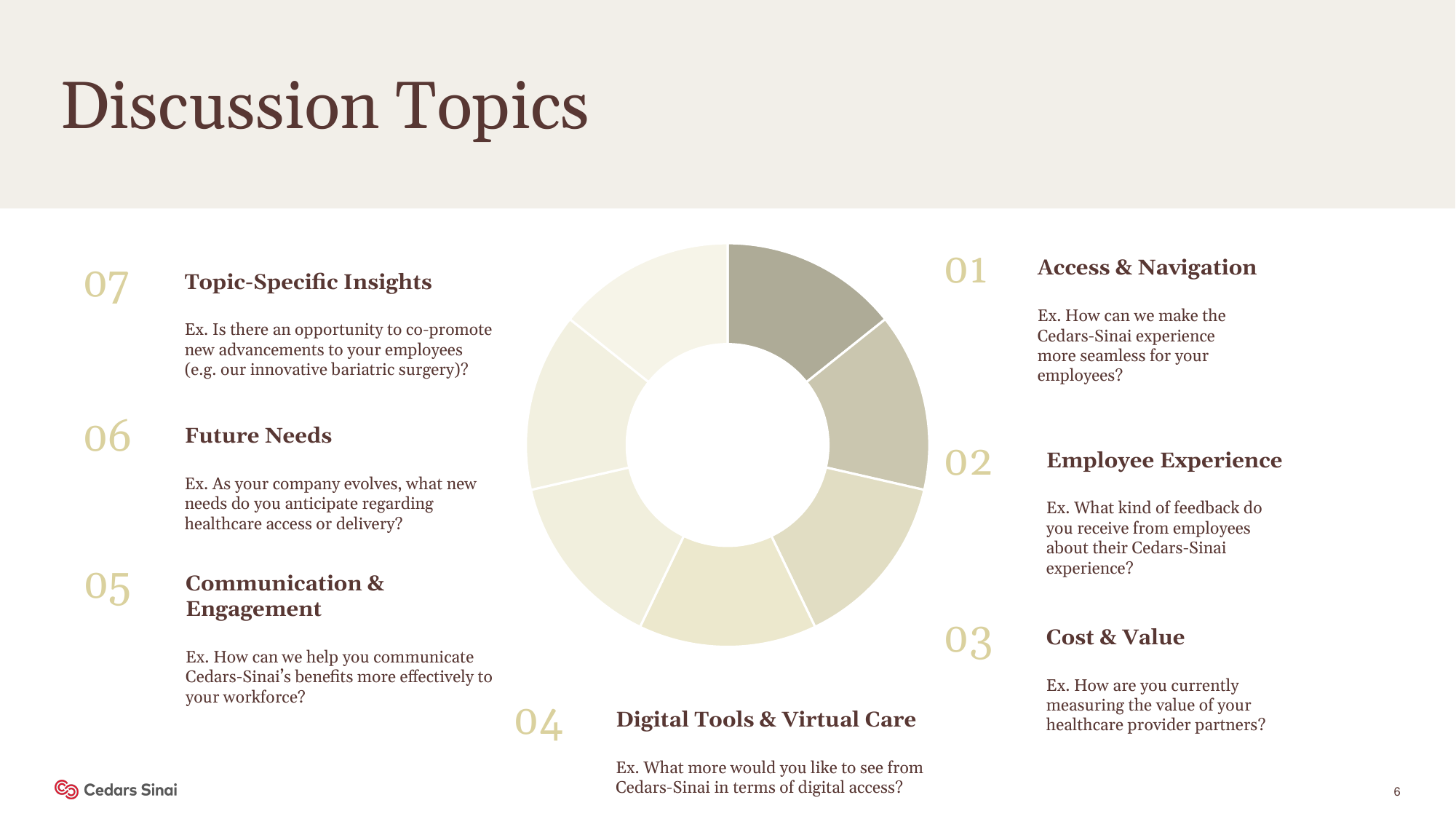

Discussion Topics

### Chart

| Category | Sales |
|---|---|
|  | 14.0 |
|  | 14.0 |
|  | 14.0 |
|  | 14.0 |
|  | 14.0 |
|  | 14.0 |
|  | 14.0 |
01
Access & Navigation

Ex. How can we make the Cedars-Sinai experience more seamless for your employees?
07
Topic-Specific Insights

Ex. Is there an opportunity to co-promote new advancements to your employees (e.g. our innovative bariatric surgery)?
06
Future Needs

Ex. As your company evolves, what new needs do you anticipate regarding healthcare access or delivery?
02
Employee Experience

Ex. What kind of feedback do you receive from employees about their Cedars-Sinai experience?
05
Communication & Engagement

Ex. How can we help you communicate Cedars-Sinai’s benefits more effectively to your workforce?
03
Cost & Value

Ex. How are you currently measuring the value of your healthcare provider partners?
04
Digital Tools & Virtual Care

Ex. What more would you like to see from Cedars-Sinai in terms of digital access?